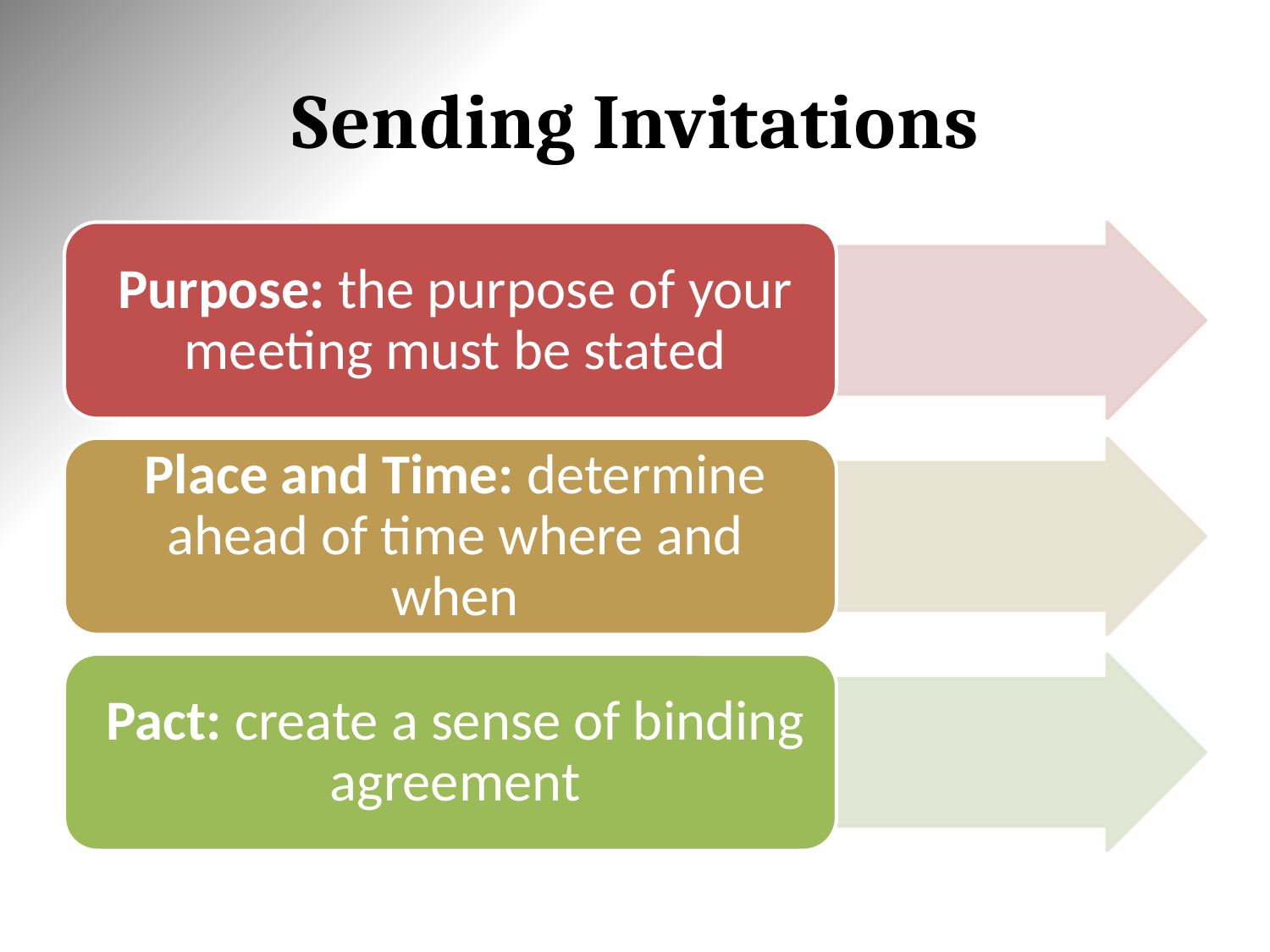

# Sending Invitations
Purpose: the purpose of your meeting must be stated
Place and Time: determine ahead of time where and when
Pact: create a sense of binding agreement